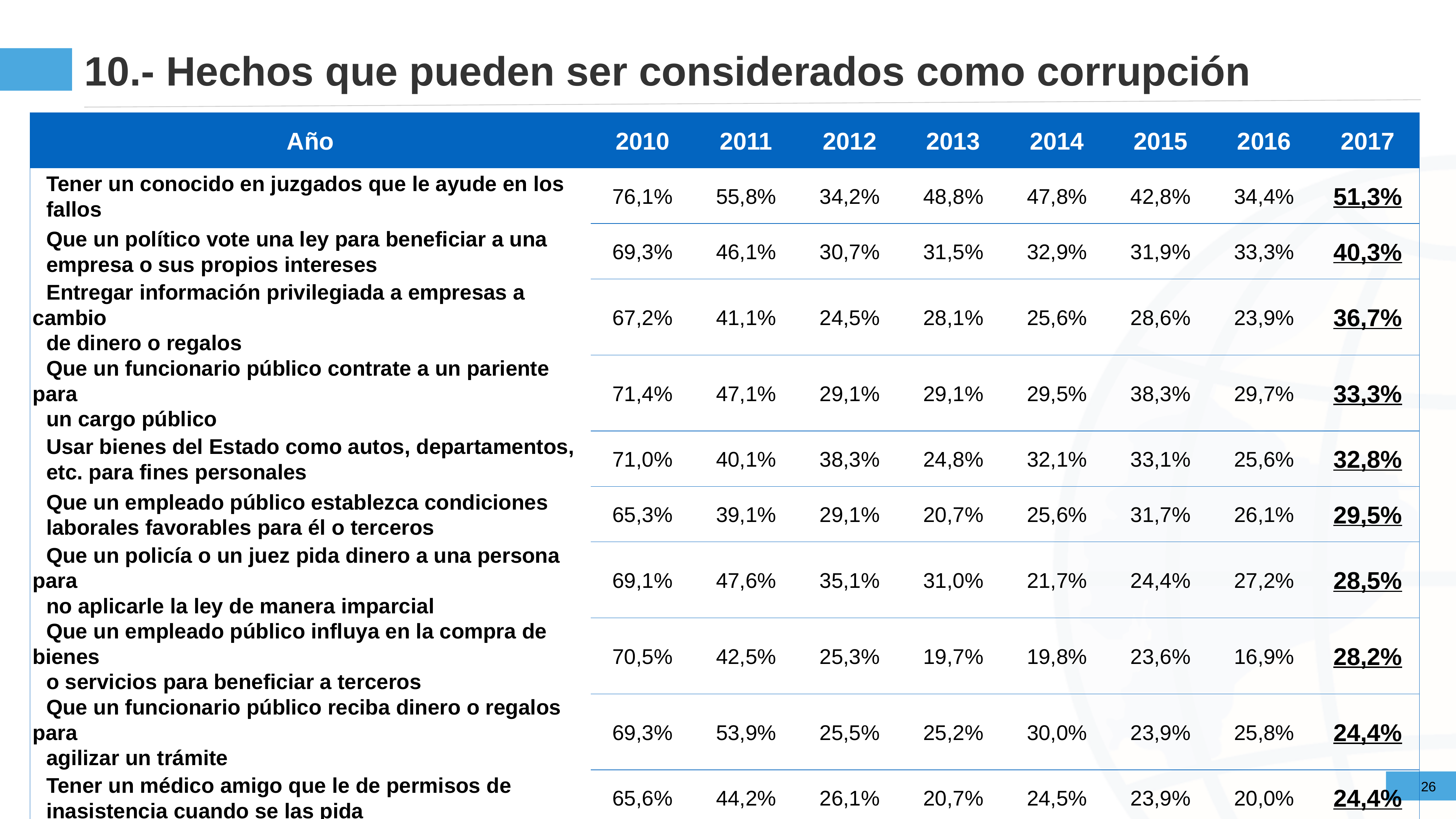

10.- Hechos que pueden ser considerados como corrupción

| Año | 2010 | 2011 | 2012 | 2013 | 2014 | 2015 | 2016 | 2017 |
| --- | --- | --- | --- | --- | --- | --- | --- | --- |
| Tener un conocido en juzgados que le ayude en los fallos | 76,1% | 55,8% | 34,2% | 48,8% | 47,8% | 42,8% | 34,4% | 51,3% |
| Que un político vote una ley para beneficiar a una empresa o sus propios intereses | 69,3% | 46,1% | 30,7% | 31,5% | 32,9% | 31,9% | 33,3% | 40,3% |
| Entregar información privilegiada a empresas a cambio de dinero o regalos | 67,2% | 41,1% | 24,5% | 28,1% | 25,6% | 28,6% | 23,9% | 36,7% |
| Que un funcionario público contrate a un pariente para un cargo público | 71,4% | 47,1% | 29,1% | 29,1% | 29,5% | 38,3% | 29,7% | 33,3% |
| Usar bienes del Estado como autos, departamentos, etc. para fines personales | 71,0% | 40,1% | 38,3% | 24,8% | 32,1% | 33,1% | 25,6% | 32,8% |
| Que un empleado público establezca condiciones laborales favorables para él o terceros | 65,3% | 39,1% | 29,1% | 20,7% | 25,6% | 31,7% | 26,1% | 29,5% |
| Que un policía o un juez pida dinero a una persona para no aplicarle la ley de manera imparcial | 69,1% | 47,6% | 35,1% | 31,0% | 21,7% | 24,4% | 27,2% | 28,5% |
| Que un empleado público influya en la compra de bienes o servicios para beneficiar a terceros | 70,5% | 42,5% | 25,3% | 19,7% | 19,8% | 23,6% | 16,9% | 28,2% |
| Que un funcionario público reciba dinero o regalos para agilizar un trámite | 69,3% | 53,9% | 25,5% | 25,2% | 30,0% | 23,9% | 25,8% | 24,4% |
| Tener un médico amigo que le de permisos de inasistencia cuando se las pida | 65,6% | 44,2% | 26,1% | 20,7% | 24,5% | 23,9% | 20,0% | 24,4% |
| Otros | 0,7% | 1,7% | 10,9% | 3,8% | 0,8% | 0,8% | 1,4% | 4,1% |

26